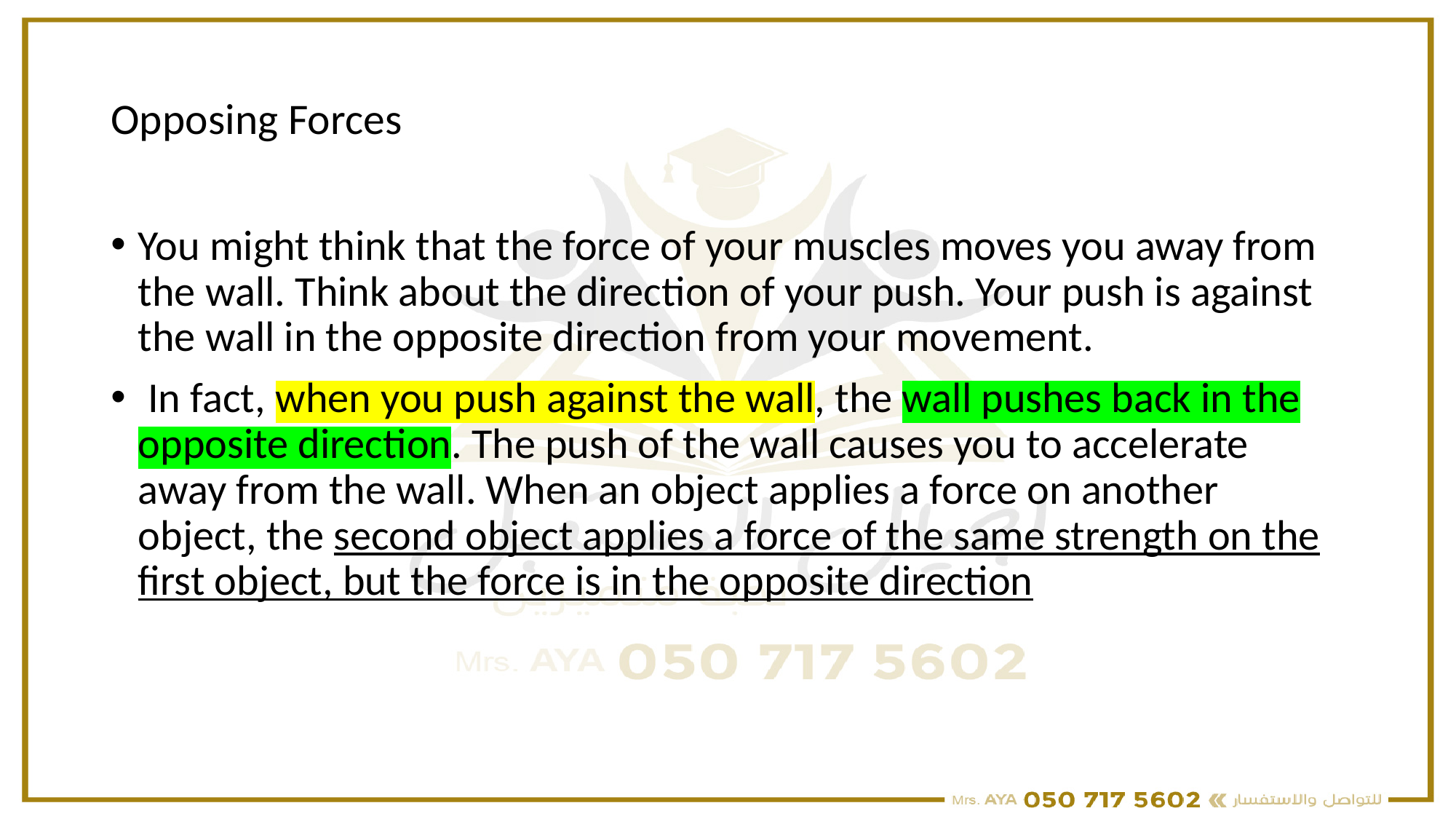

# Opposing Forces
You might think that the force of your muscles moves you away from the wall. Think about the direction of your push. Your push is against the wall in the opposite direction from your movement.
 In fact, when you push against the wall, the wall pushes back in the opposite direction. The push of the wall causes you to accelerate away from the wall. When an object applies a force on another object, the second object applies a force of the same strength on the first object, but the force is in the opposite direction